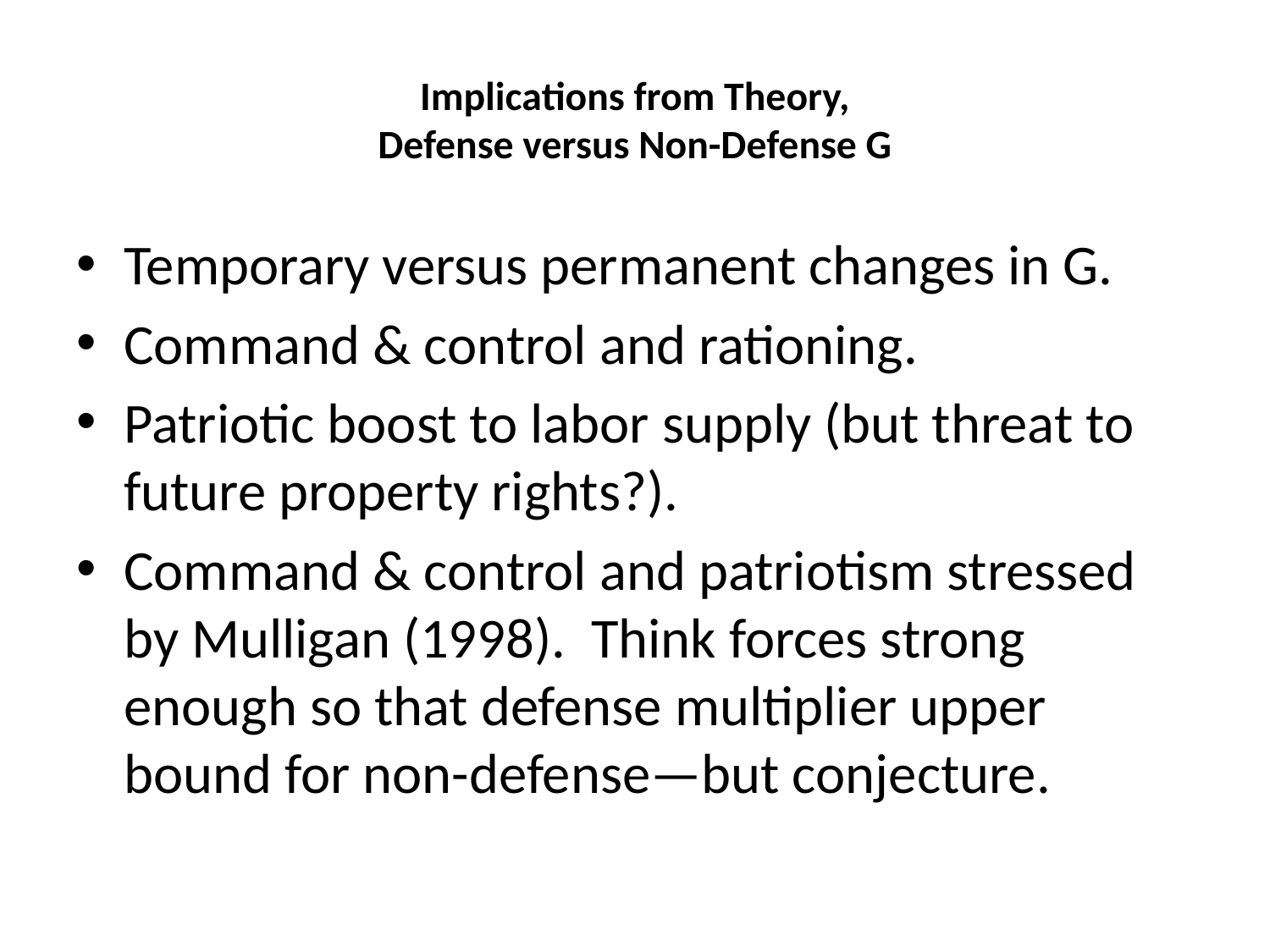

# Implications from Theory, Defense versus Non-Defense G
Temporary versus permanent changes in G.
Command & control and rationing.
Patriotic boost to labor supply (but threat to future property rights?).
Command & control and patriotism stressed by Mulligan (1998).  Think forces strong enough so that defense multiplier upper bound for non-defense—but conjecture.